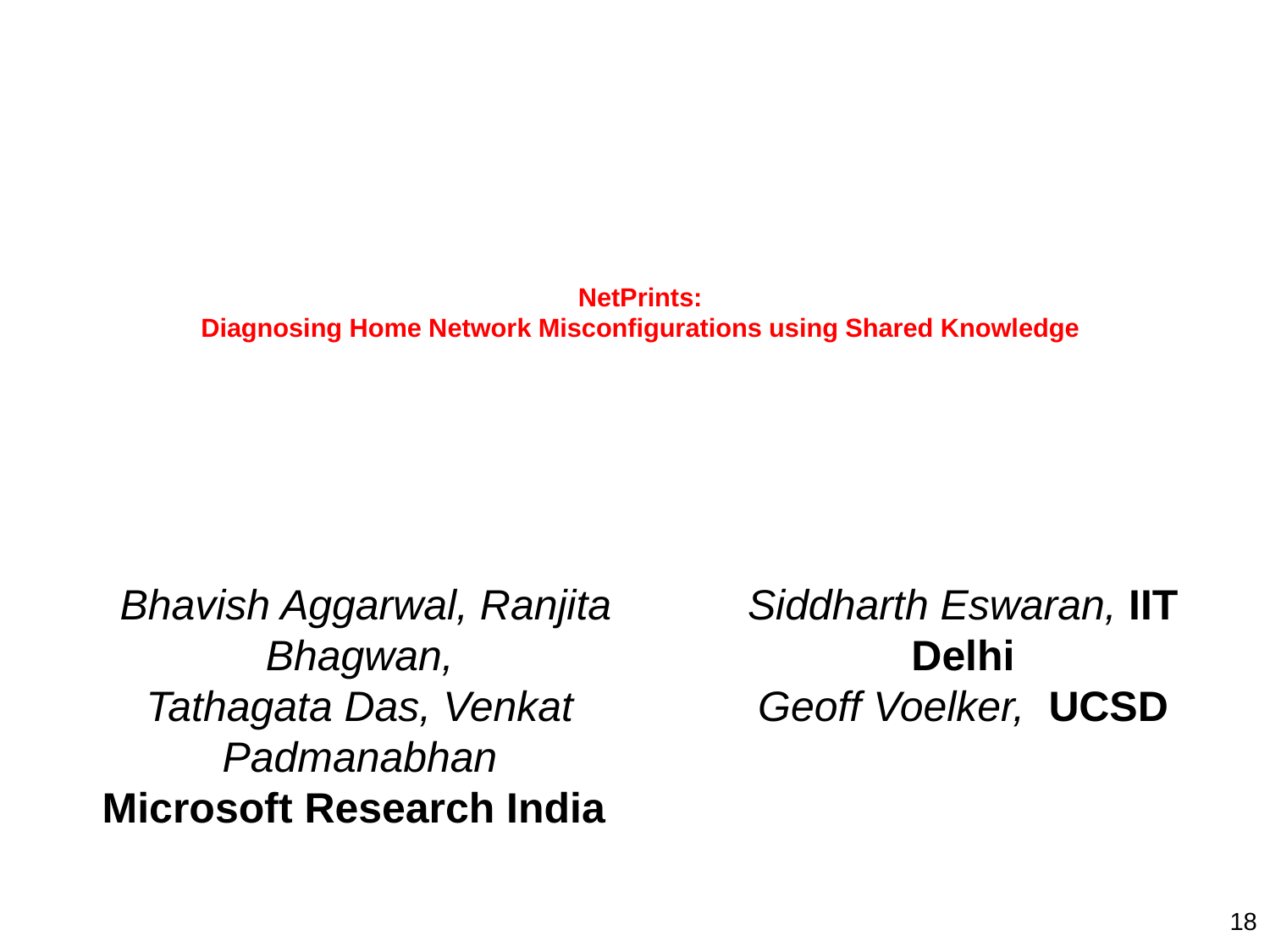

# NetPrints: Diagnosing Home Network Misconfigurations using Shared Knowledge
 Bhavish Aggarwal, Ranjita Bhagwan,
Tathagata Das, Venkat Padmanabhan
Microsoft Research India
Siddharth Eswaran, IIT Delhi
Geoff Voelker,  UCSD
18